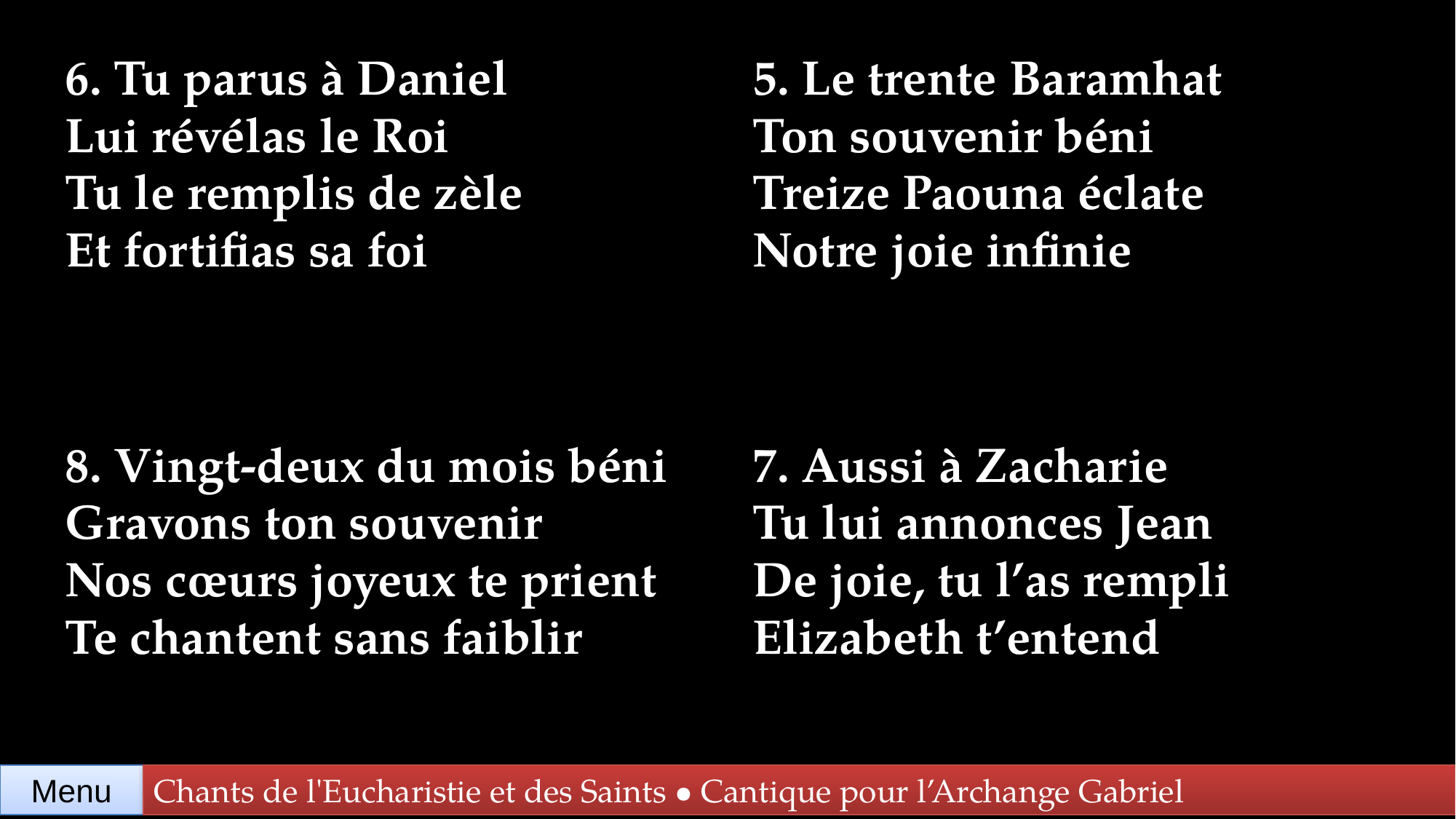

| 6. Tu parus à Daniel Lui révélas le Roi Tu le remplis de zèle Et fortifias sa foi | 5. Le trente Baramhat Ton souvenir béni Treize Paouna éclate Notre joie infinie |
| --- | --- |
| 8. Vingt-deux du mois béni Gravons ton souvenir Nos cœurs joyeux te prient Te chantent sans faiblir | 7. Aussi à Zacharie Tu lui annonces Jean De joie, tu l’as rempli Elizabeth t’entend |
Menu
Chants de l'Eucharistie et des Saints • Cantique pour l’Archange Gabriel